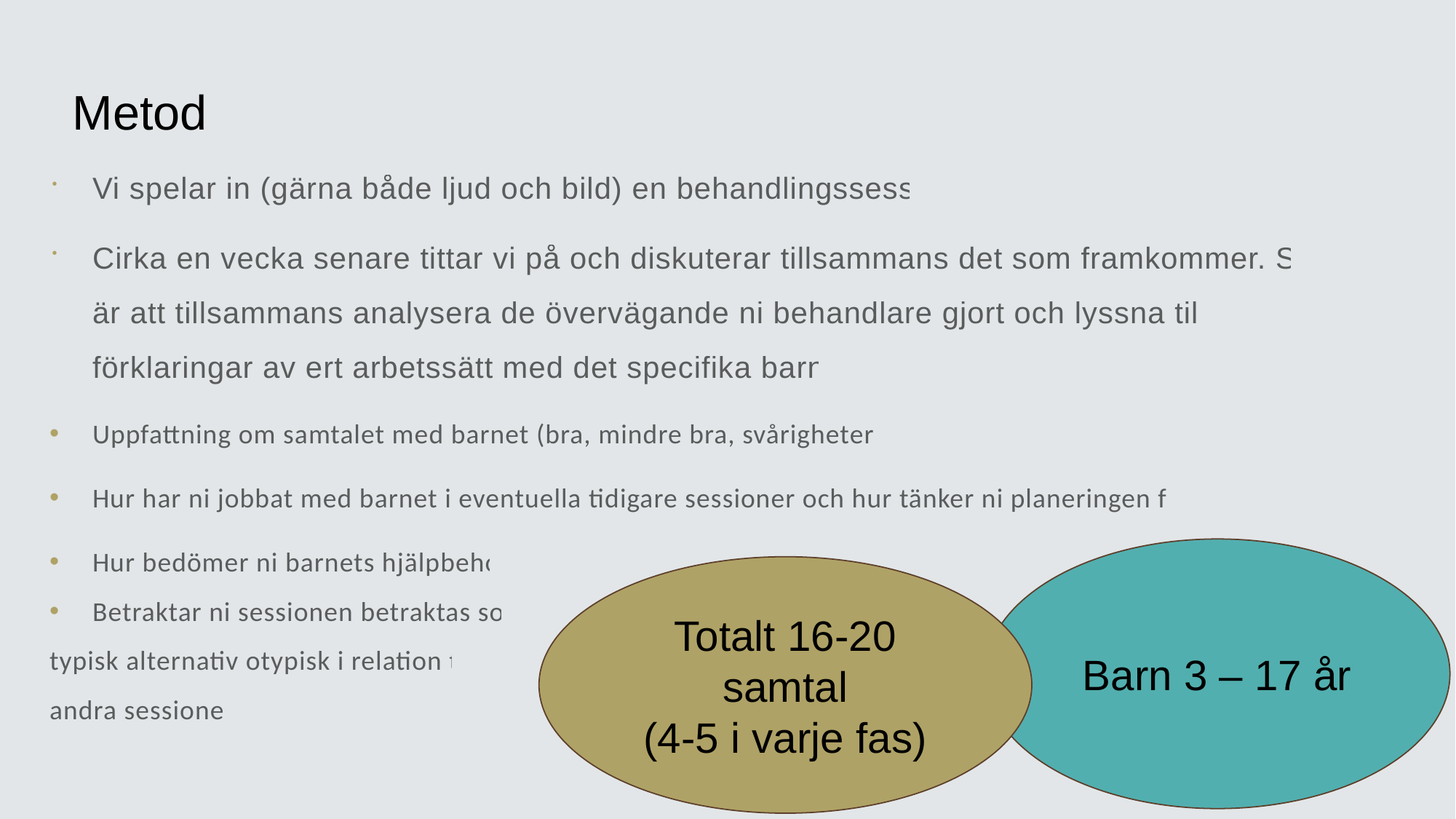

# Metod
Vi spelar in (gärna både ljud och bild) en behandlingssession
Cirka en vecka senare tittar vi på och diskuterar tillsammans det som framkommer. Syftet är att tillsammans analysera de övervägande ni behandlare gjort och lyssna till era förklaringar av ert arbetssätt med det specifika barnet.
Uppfattning om samtalet med barnet (bra, mindre bra, svårigheter etc)
Hur har ni jobbat med barnet i eventuella tidigare sessioner och hur tänker ni planeringen framåt
Hur bedömer ni barnets hjälpbehov
Betraktar ni sessionen betraktas som
typisk alternativ otypisk i relation till
andra sessioner
Barn 3 – 17 år
Totalt 16-20 samtal
(4-5 i varje fas)